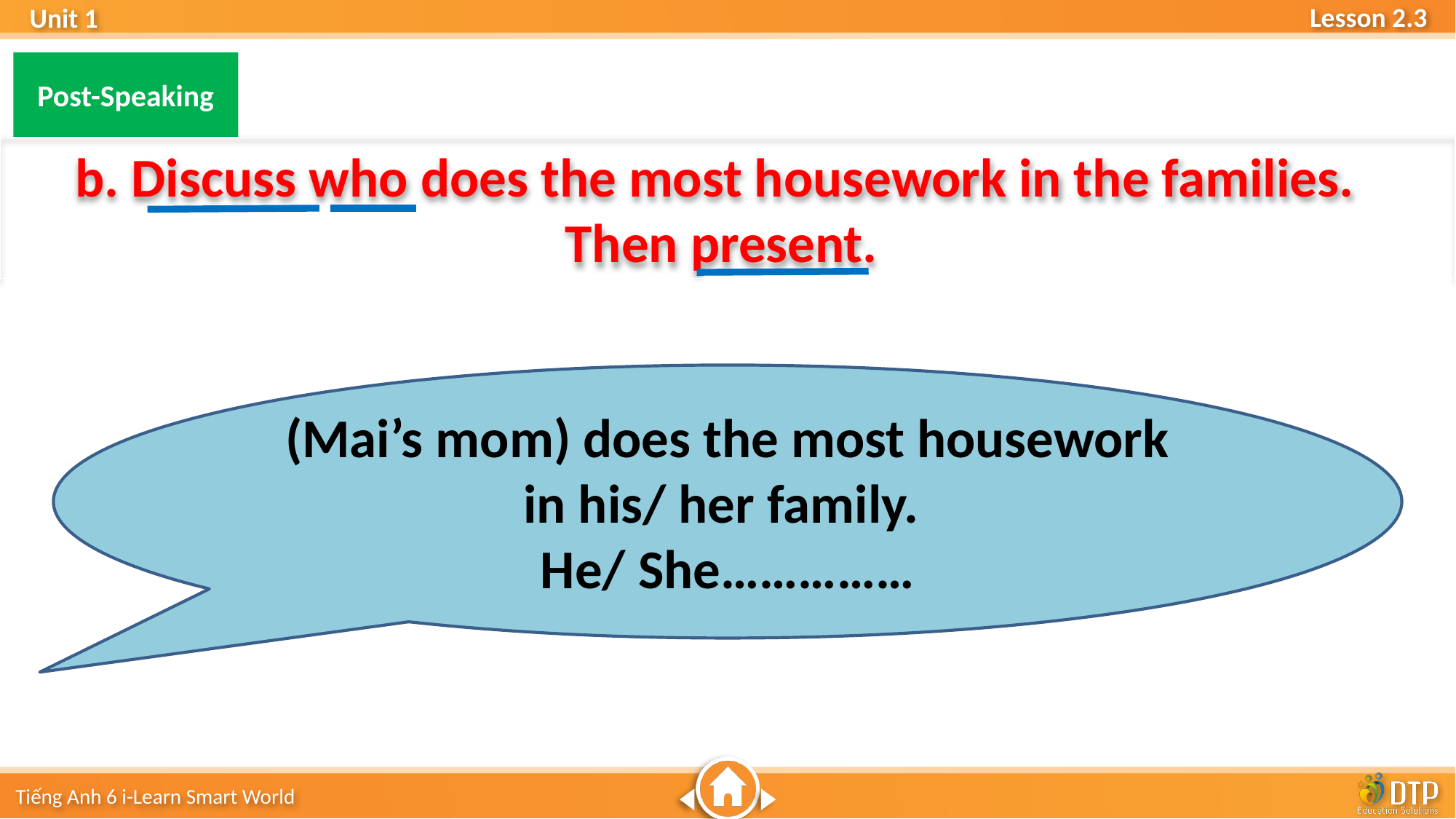

Post-Speaking
b. Discuss who does the most housework in the families.
Then present.
(Mai’s mom) does the most housework in his/ her family.
He/ She……………